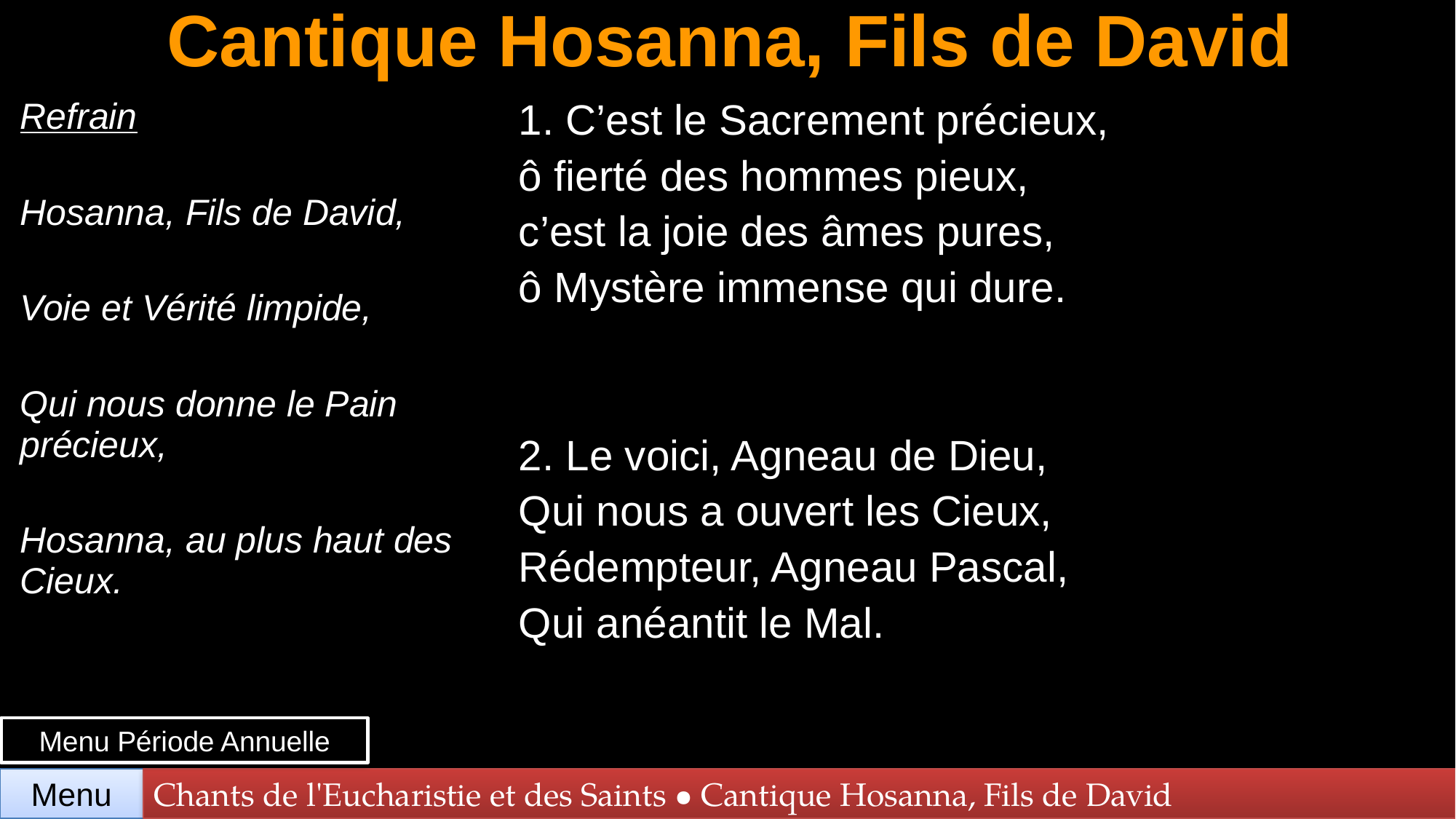

# Cantique Hosanna, Fils de David
| Refrain Hosanna, Fils de David, Voie et Vérité limpide, Qui nous donne le Pain précieux, Hosanna, au plus haut des Cieux. | 1. C’est le Sacrement précieux, ô fierté des hommes pieux, c’est la joie des âmes pures, ô Mystère immense qui dure. |
| --- | --- |
|  | 2. Le voici, Agneau de Dieu, Qui nous a ouvert les Cieux, Rédempteur, Agneau Pascal, Qui anéantit le Mal. |

Menu Période Annuelle
Chants de l'Eucharistie et des Saints • Cantique Hosanna, Fils de David
Menu